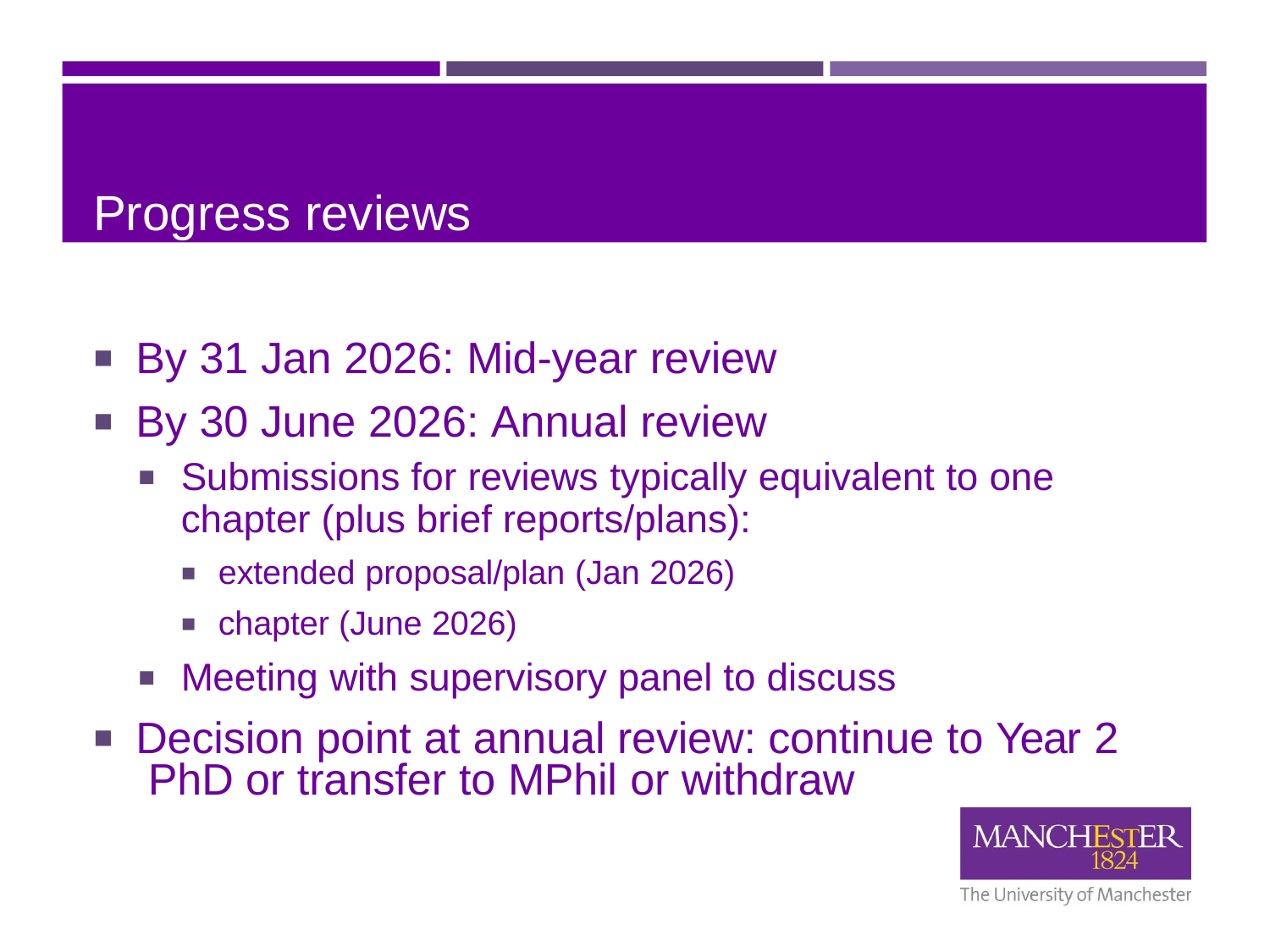

# Progress reviews
By 31 Jan 2026: Mid-year review
By 30 June 2026: Annual review
Submissions for reviews typically equivalent to one
chapter (plus brief reports/plans):
extended proposal/plan (Jan 2026)
chapter (June 2026)
Meeting with supervisory panel to discuss
Decision point at annual review: continue to Year 2  PhD or transfer to MPhil or withdraw